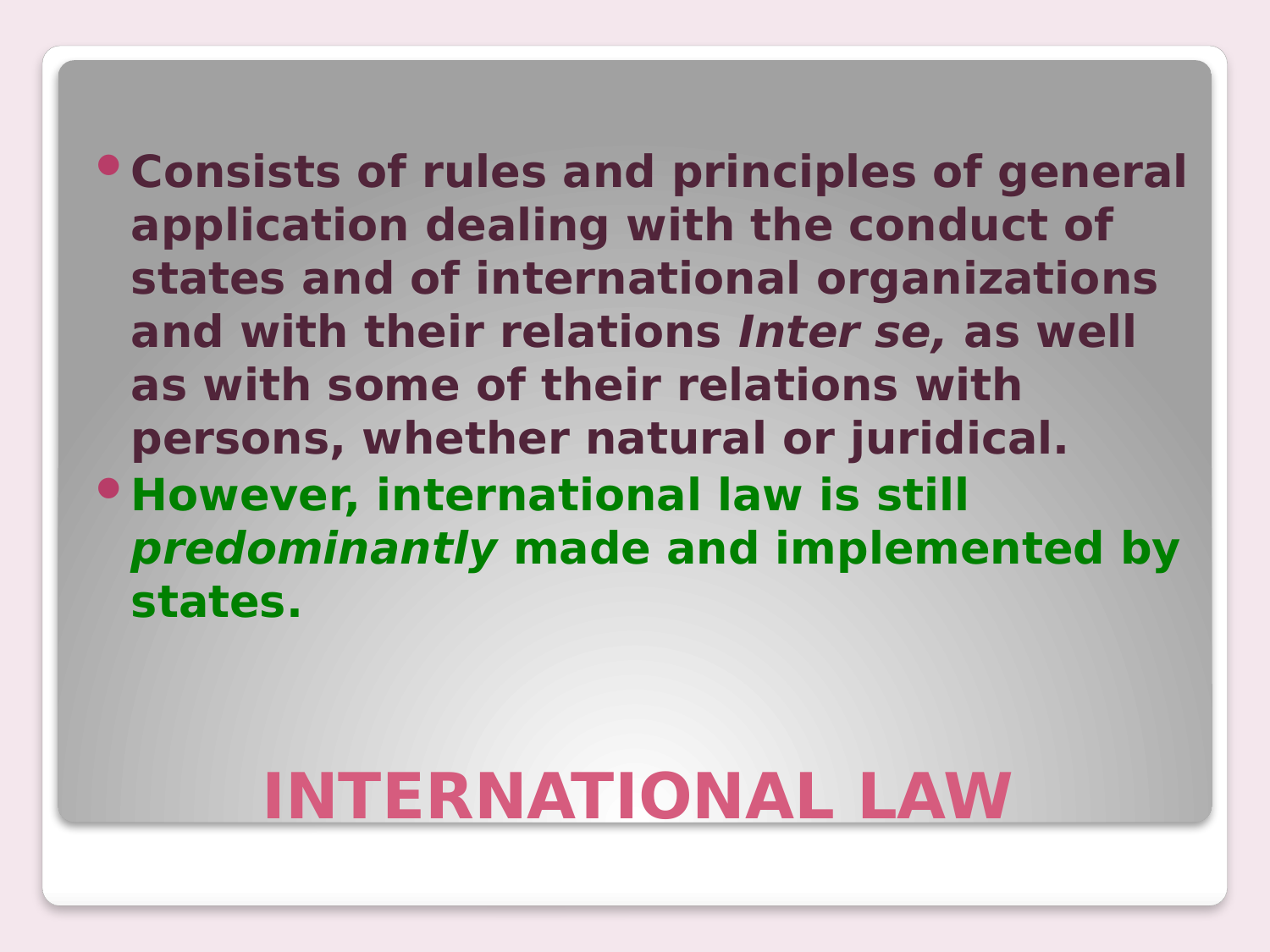

Consists of rules and principles of general application dealing with the conduct of states and of international organizations and with their relations Inter se, as well as with some of their relations with persons, whether natural or juridical.
However, international law is still predominantly made and implemented by states.

# INTERNATIONAL LAW